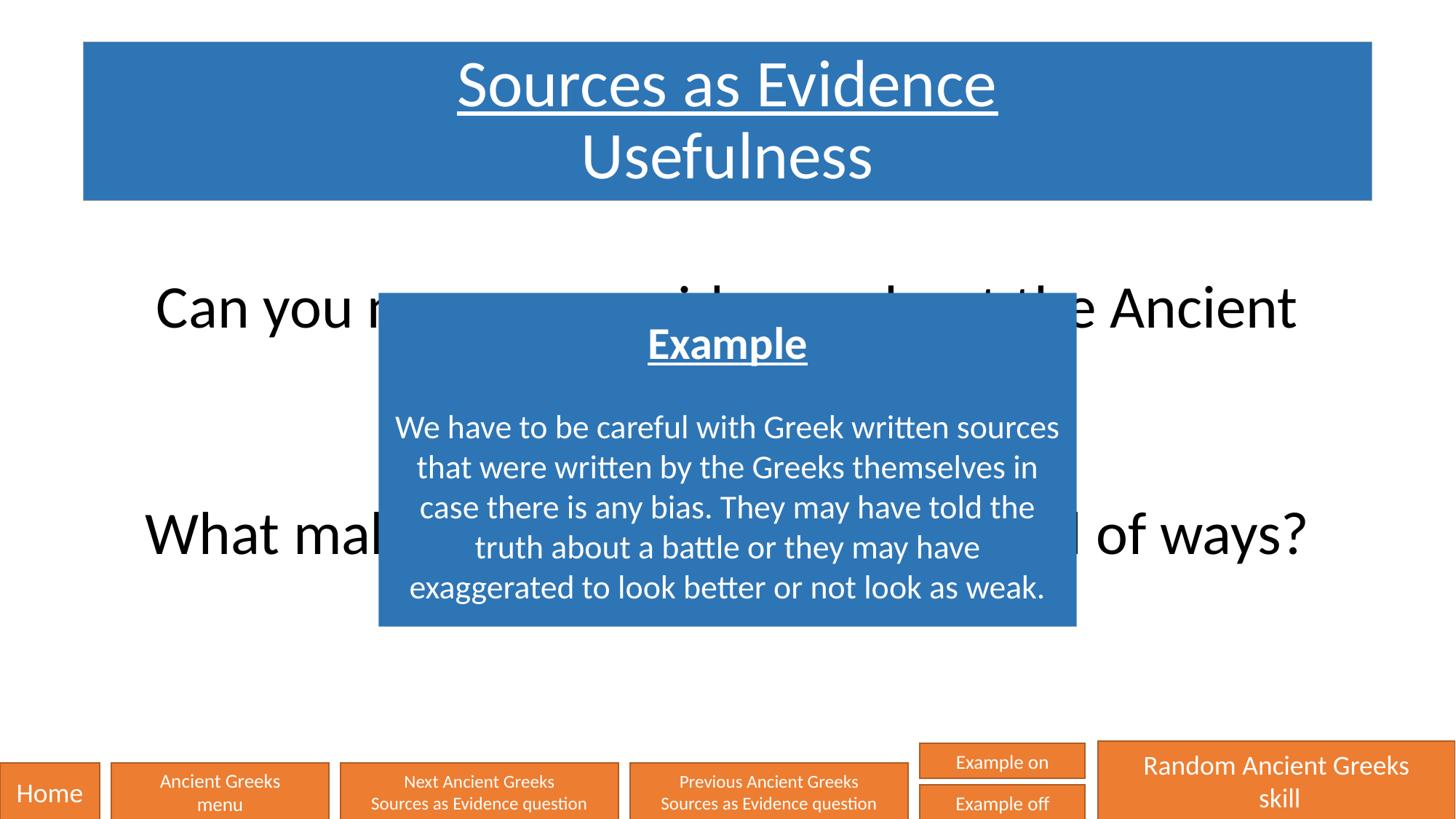

# Sources as Evidence Usefulness
Can you name any evidence about the Ancient Greeks?

What makes it useful and in what kind of ways?
Example

We have to be careful with Greek written sources that were written by the Greeks themselves in case there is any bias. They may have told the truth about a battle or they may have exaggerated to look better or not look as weak.
Random Ancient Greeks
 skill
Example on
Home
Ancient Greeks
menu
Next Ancient Greeks
Sources as Evidence question
Previous Ancient Greeks
Sources as Evidence question
Example off